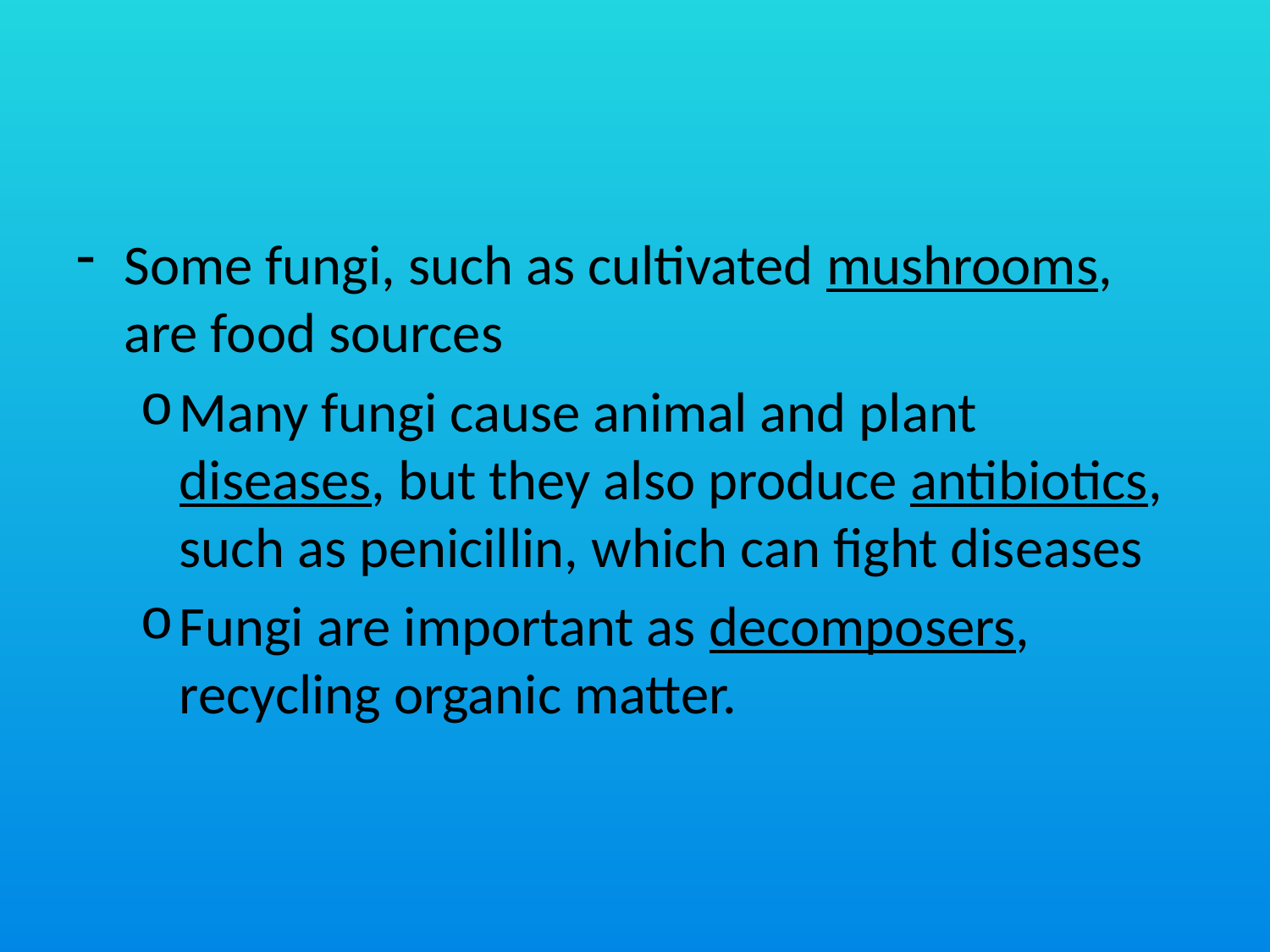

#
Some fungi, such as cultivated mushrooms, are food sources
Many fungi cause animal and plant diseases, but they also produce antibiotics, such as penicillin, which can fight diseases
Fungi are important as decomposers, recycling organic matter.